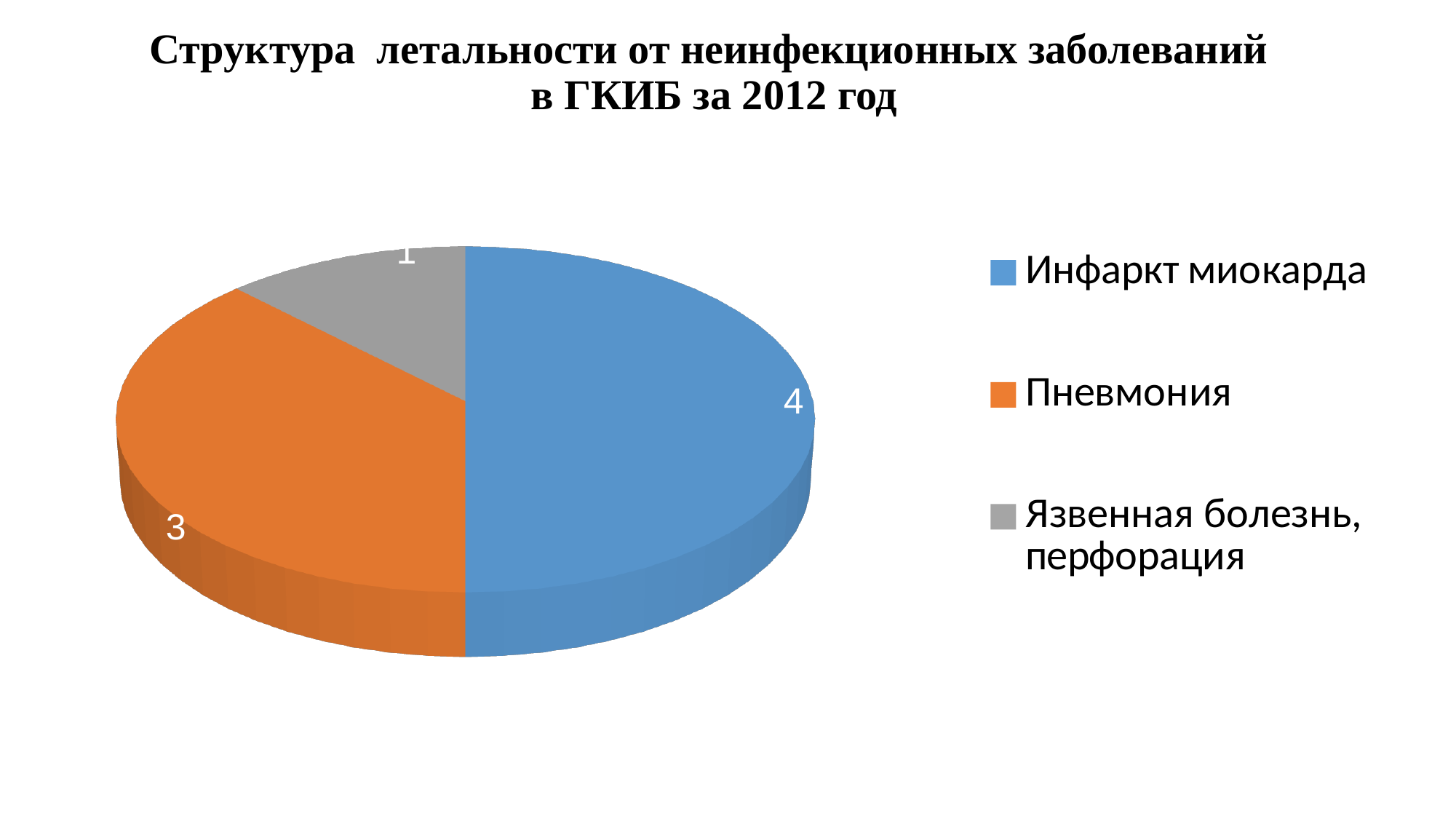

# Структура  летальности от неинфекционных заболеваний в ГКИБ за 2012 год

[unsupported chart]